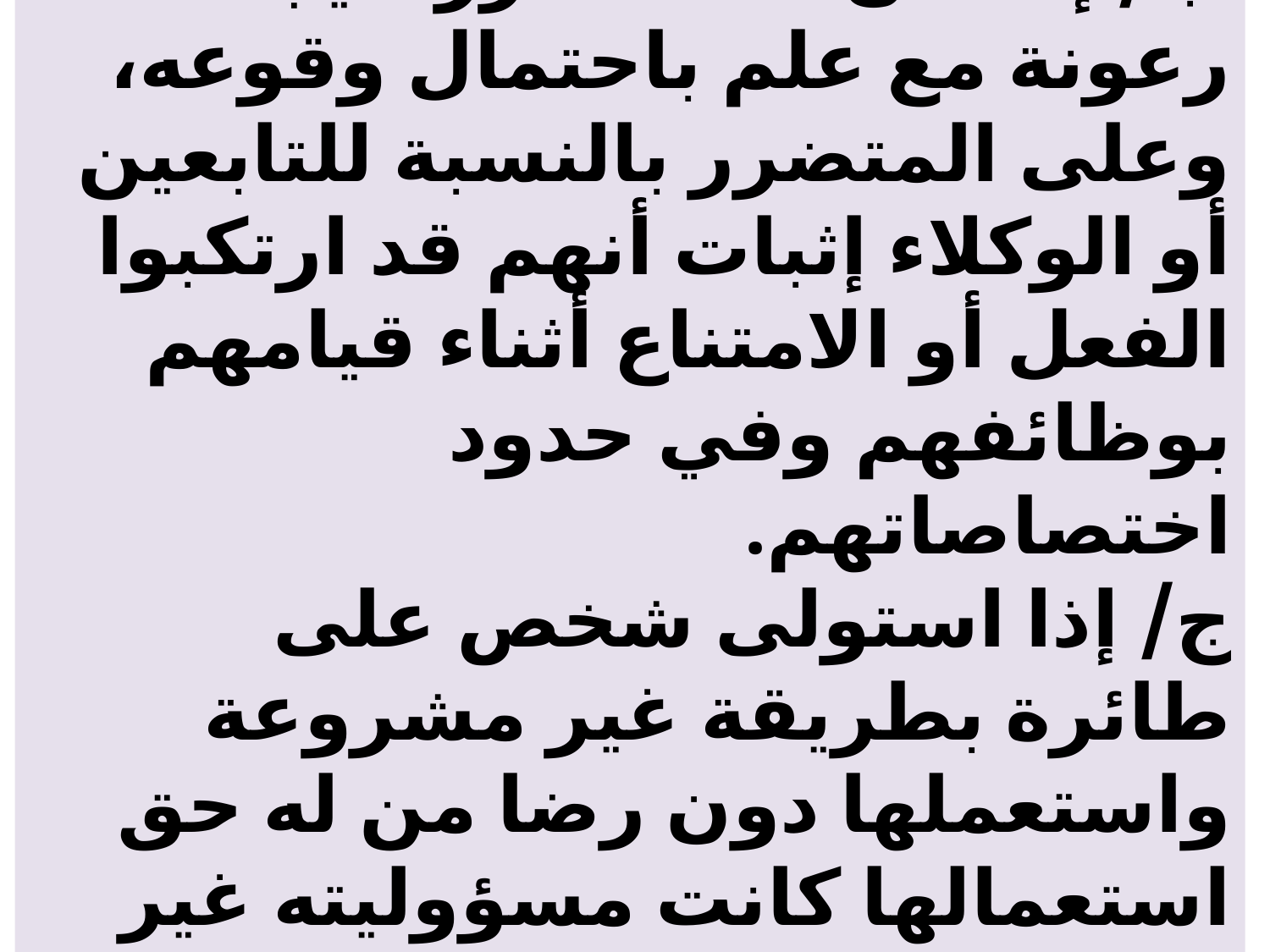

# ب/ إذا كان ذلك الضرر نتيجة رعونة مع علم باحتمال وقوعه، وعلى المتضرر بالنسبة للتابعين أو الوكلاء إثبات أنهم قد ارتكبوا الفعل أو الامتناع أثناء قيامهم بوظائفهم وفي حدود اختصاصاتهم. ج/ إذا استولى شخص على طائرة بطريقة غير مشروعة واستعملها دون رضا من له حق استعمالها كانت مسؤوليته غير محدودة.